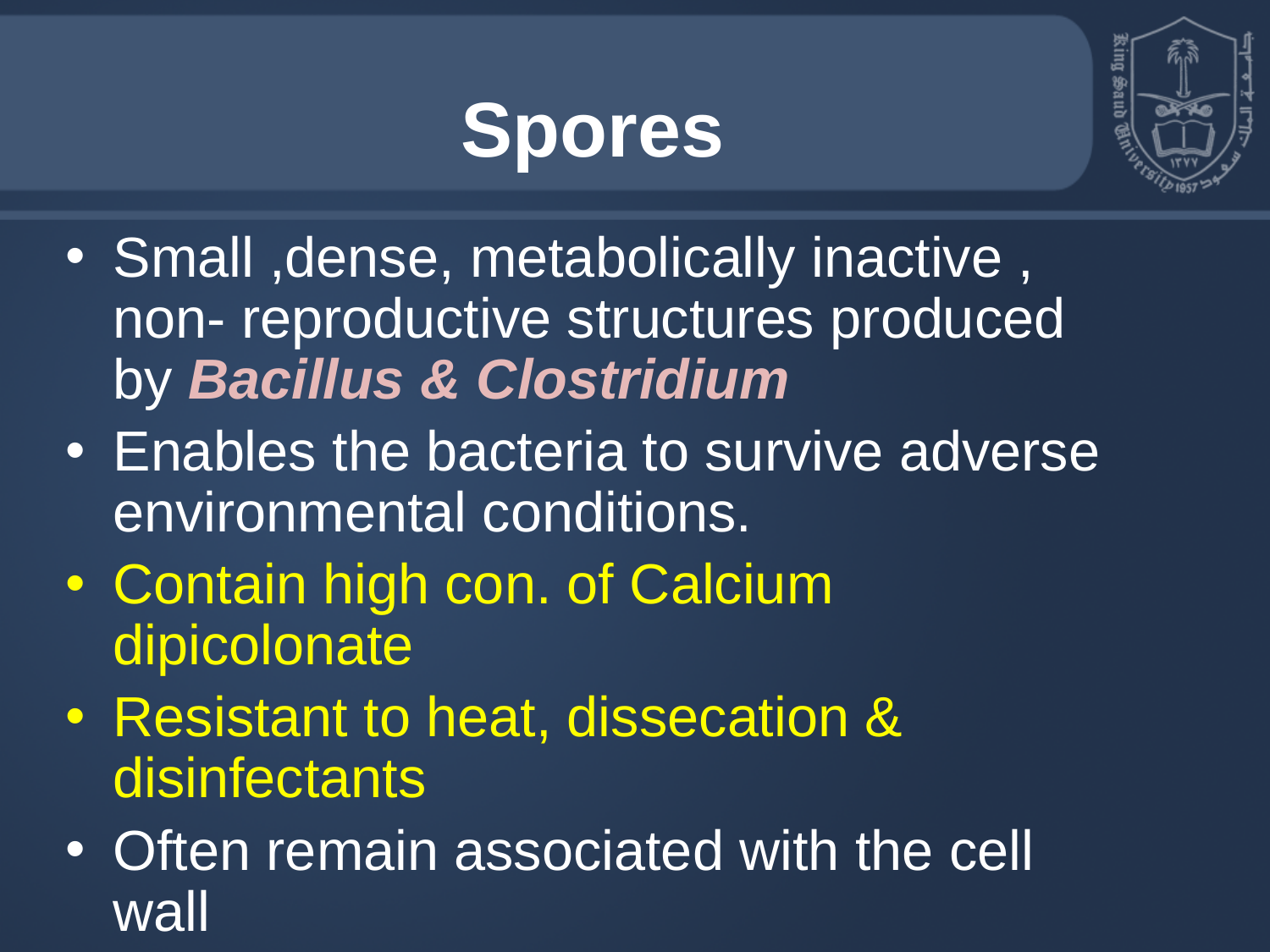

# Spores
Small ,dense, metabolically inactive , non- reproductive structures produced by Bacillus & Clostridium
Enables the bacteria to survive adverse environmental conditions.
Contain high con. of Calcium dipicolonate
Resistant to heat, dissecation & disinfectants
Often remain associated with the cell wall